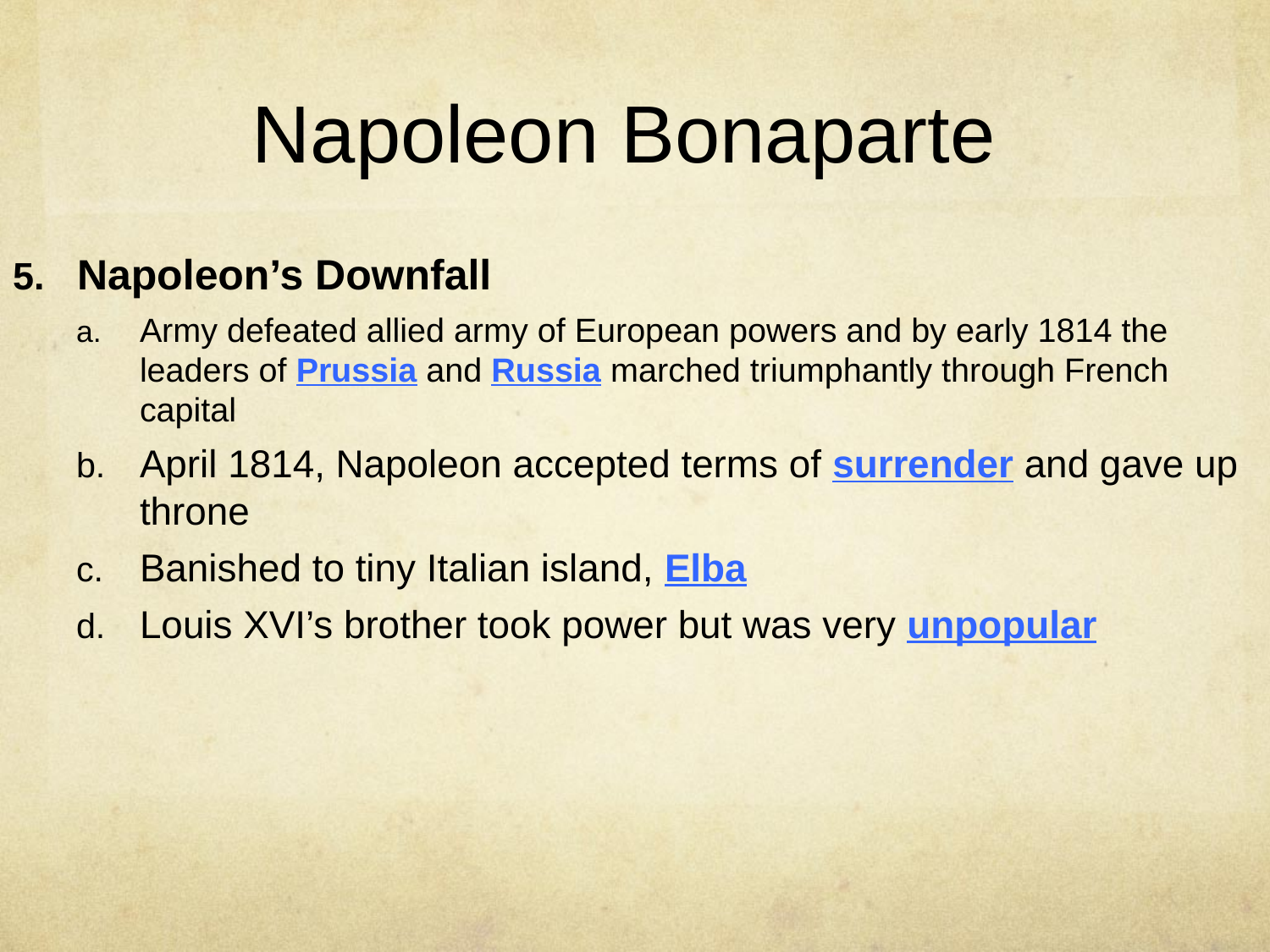

# Napoleon Bonaparte
Napoleon’s Downfall
Army defeated allied army of European powers and by early 1814 the leaders of Prussia and Russia marched triumphantly through French capital
April 1814, Napoleon accepted terms of surrender and gave up throne
Banished to tiny Italian island, Elba
Louis XVI’s brother took power but was very unpopular